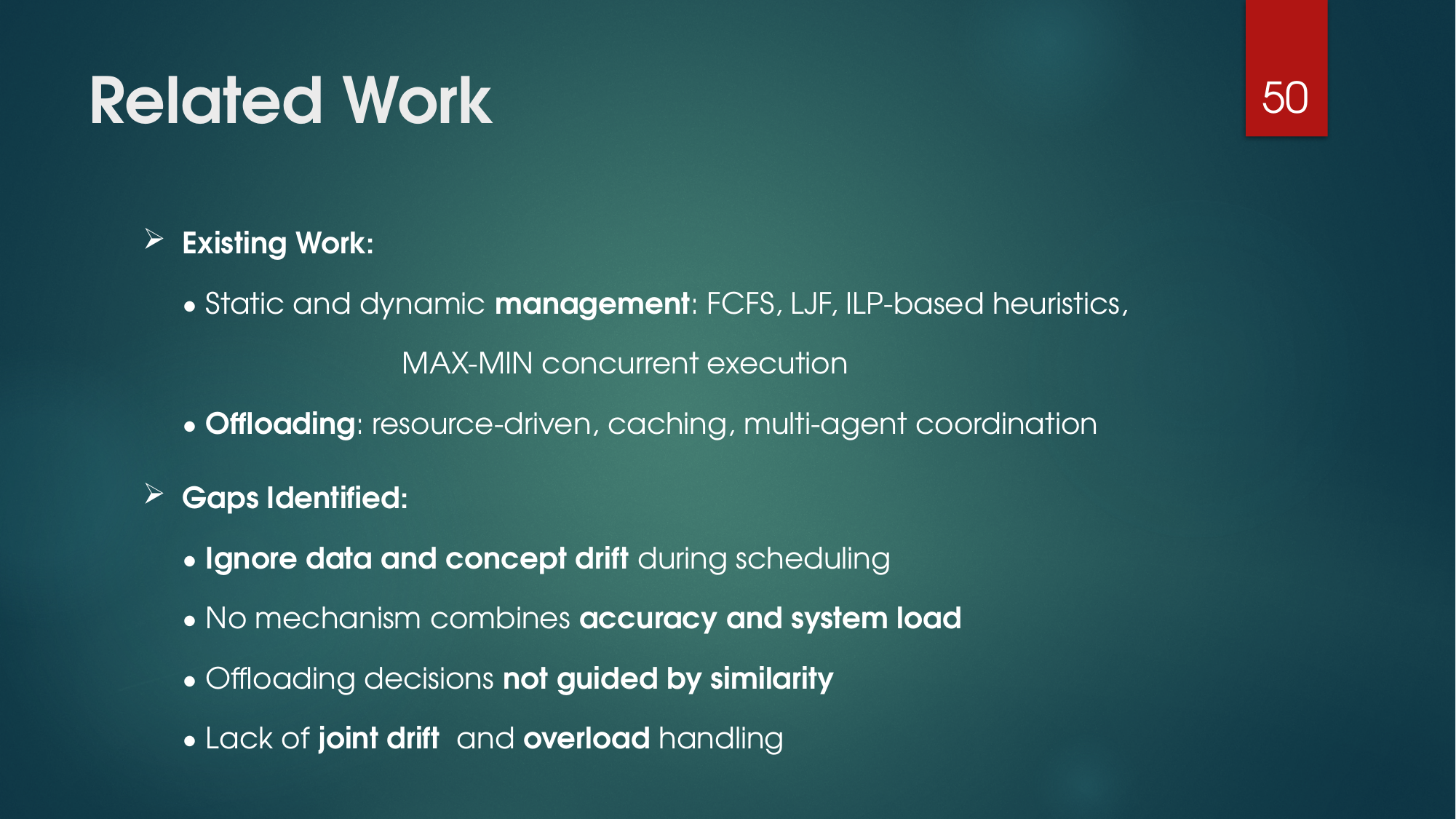

50
# Related Work
Existing Work:
• Static and dynamic management: FCFS, LJF, ILP-based heuristics, 	  	 MAX-MIN concurrent execution
• Offloading: resource-driven, caching, multi-agent coordination
Gaps Identified:
• Ignore data and concept drift during scheduling
• No mechanism combines accuracy and system load
• Offloading decisions not guided by similarity
• Lack of joint drift  and overload handling